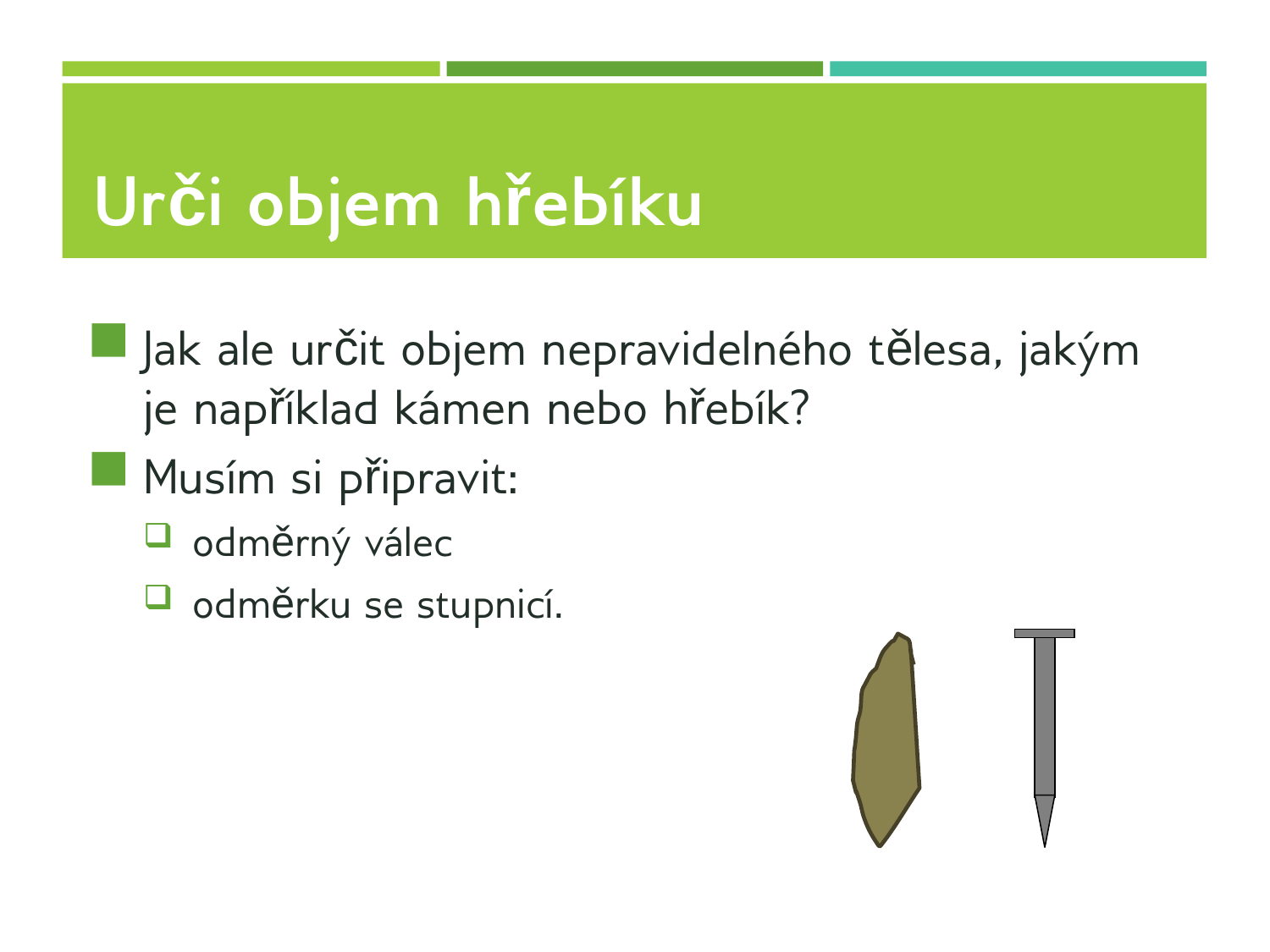

# Urči objem hřebíku
Jak ale určit objem nepravidelného tělesa, jakým je například kámen nebo hřebík?
Musím si připravit:
odměrný válec
odměrku se stupnicí.